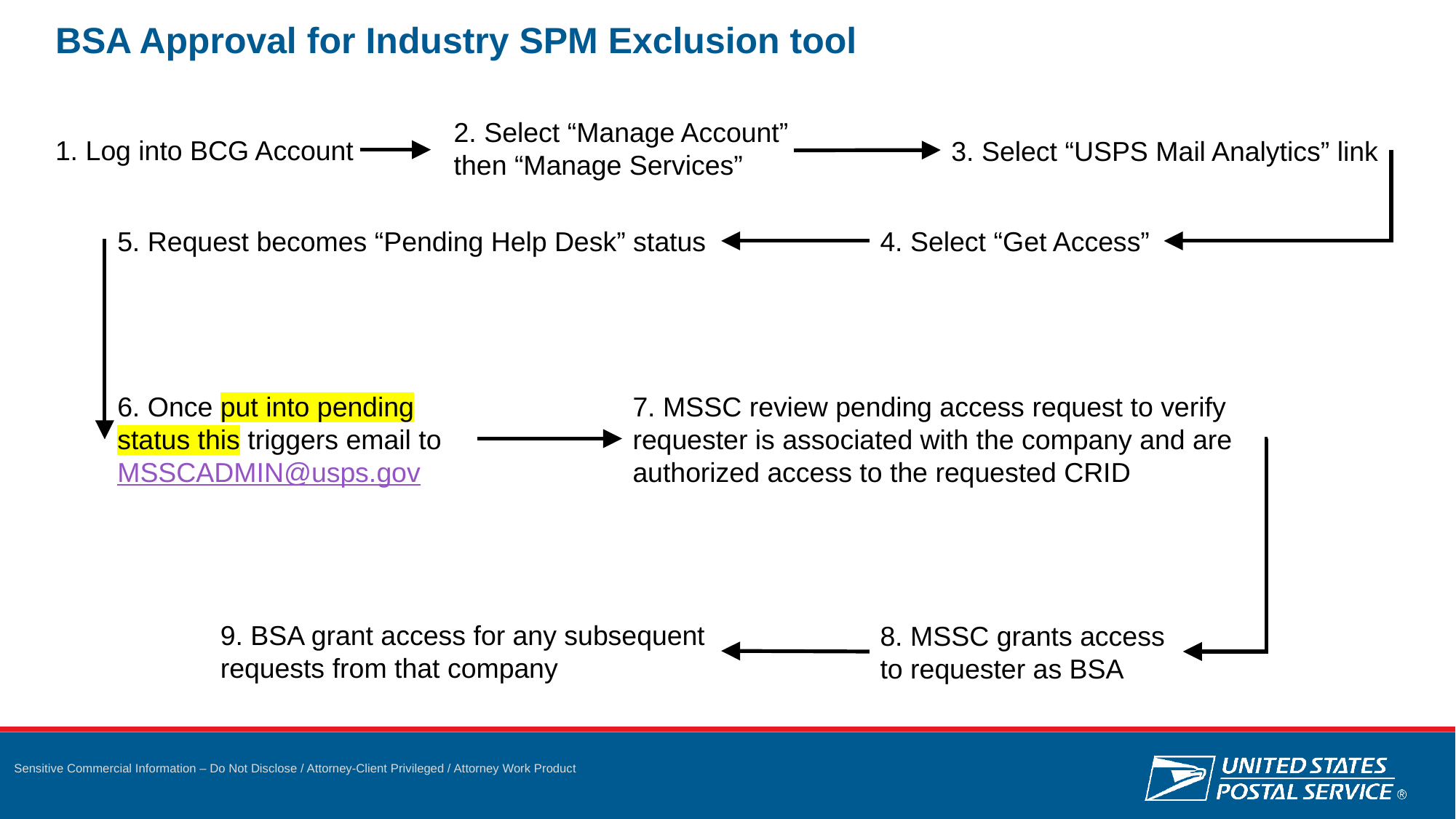

# BSA Approval for Industry SPM Exclusion tool
2. Select “Manage Account” then “Manage Services”
1. Log into BCG Account
3. Select “USPS Mail Analytics” link
5. Request becomes “Pending Help Desk” status
4. Select “Get Access”

6. Once put into pending status this triggers email to MSSCADMIN@usps.gov
7. MSSC review pending access request to verify requester is associated with the company and are authorized access to the requested CRID
9. BSA grant access for any subsequent requests from that company
8. MSSC grants access to requester as BSA